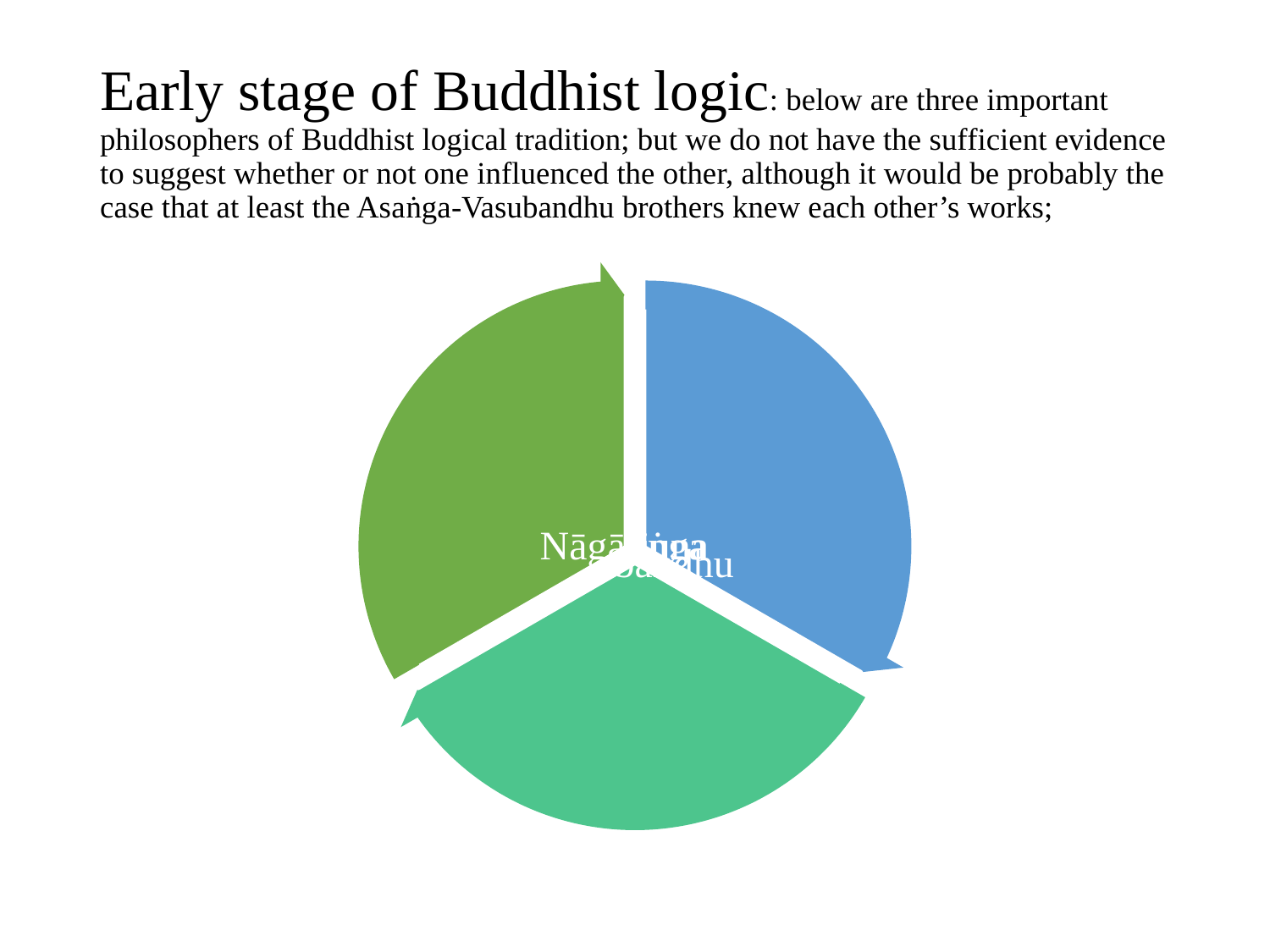

# Early stage of Buddhist logic: below are three important philosophers of Buddhist logical tradition; but we do not have the sufficient evidence to suggest whether or not one influenced the other, although it would be probably the case that at least the Asaṅga-Vasubandhu brothers knew each other’s works;
Asaṅga
Vasubandhu
Nāgārjuna